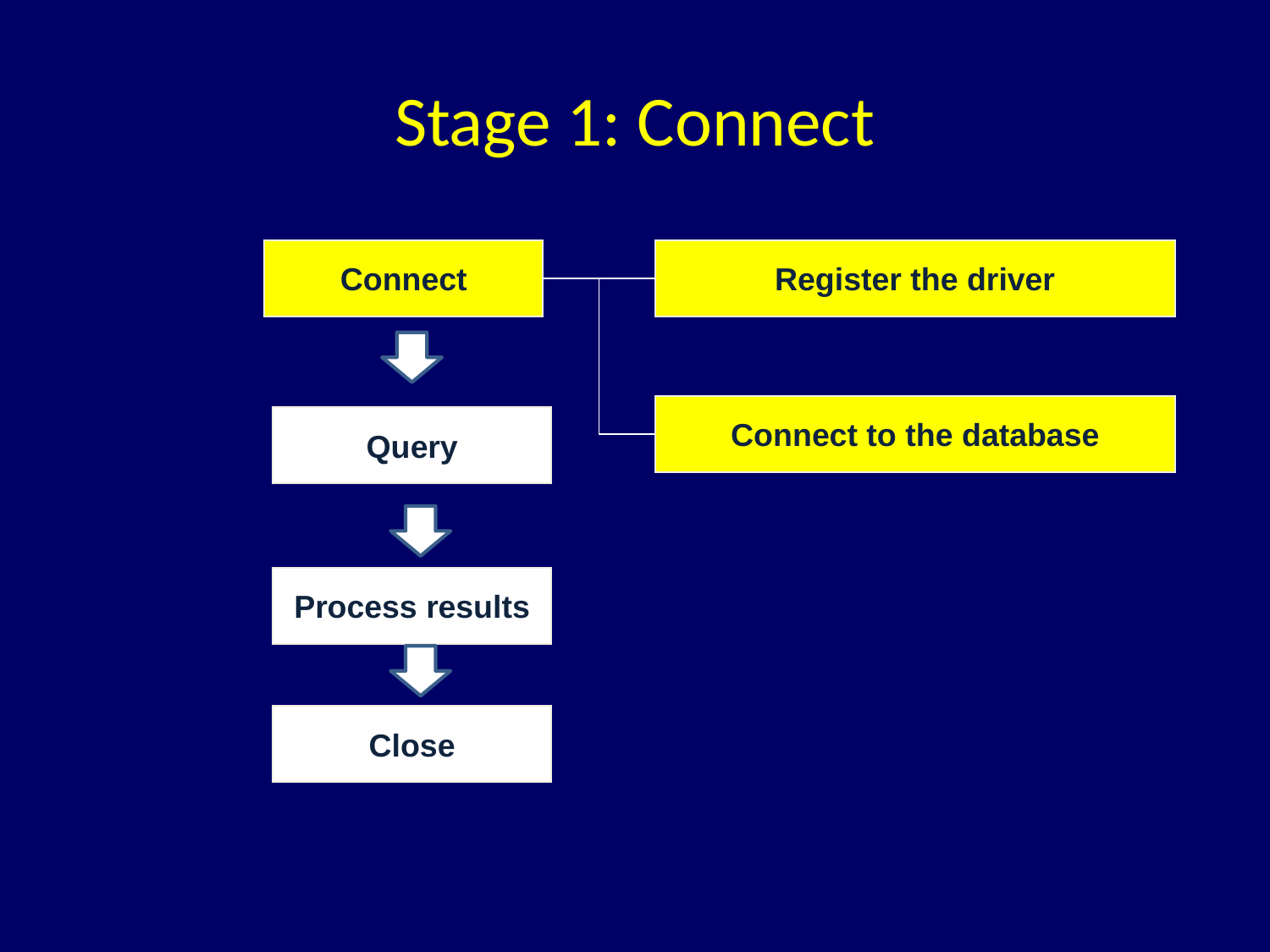

# Stage 1: Connect
Register the driver
Connect

Connect to the database
Query

Process results

Close